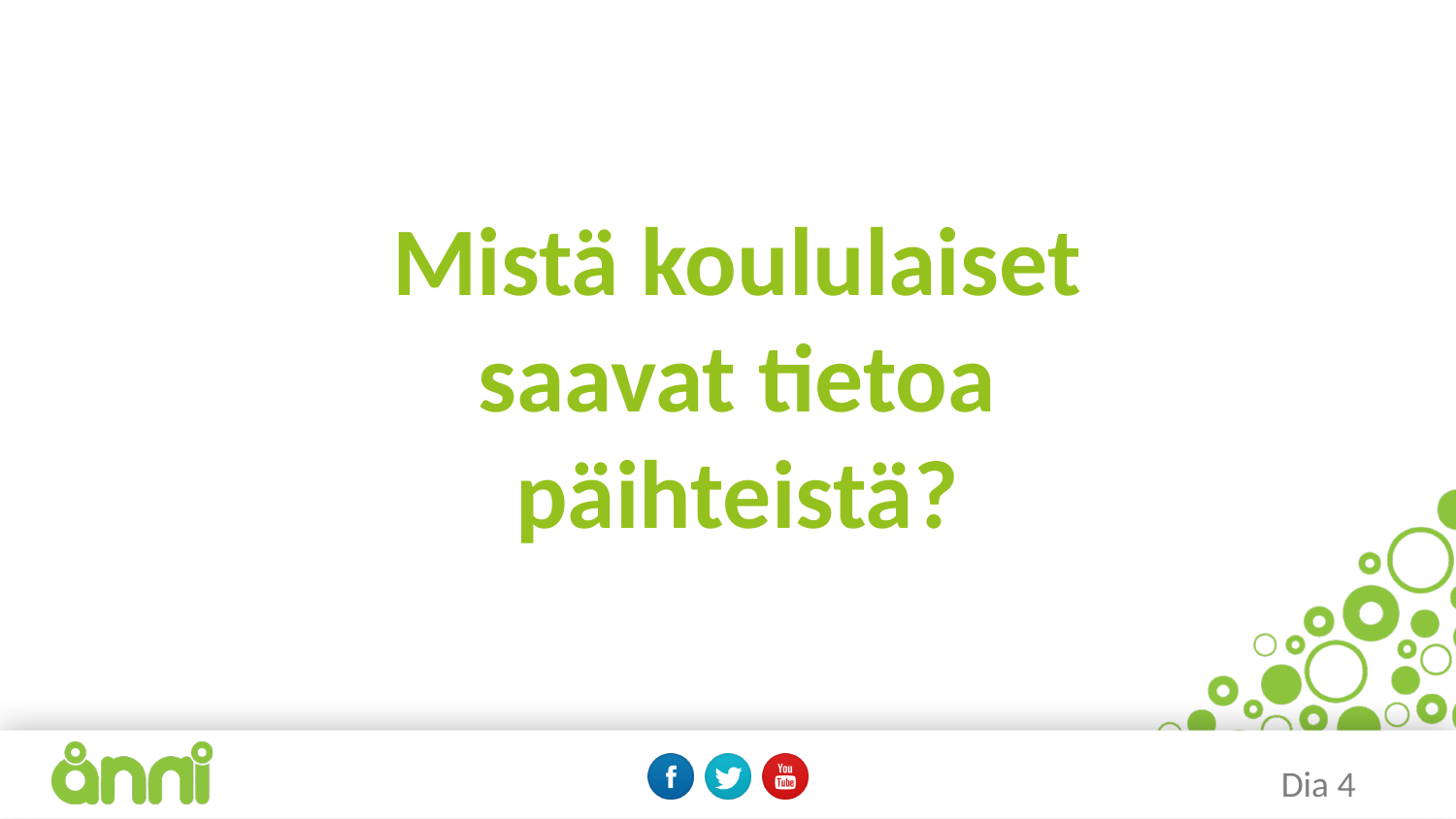

Mistä koululaiset saavat tietoa päihteistä?
Dia 4